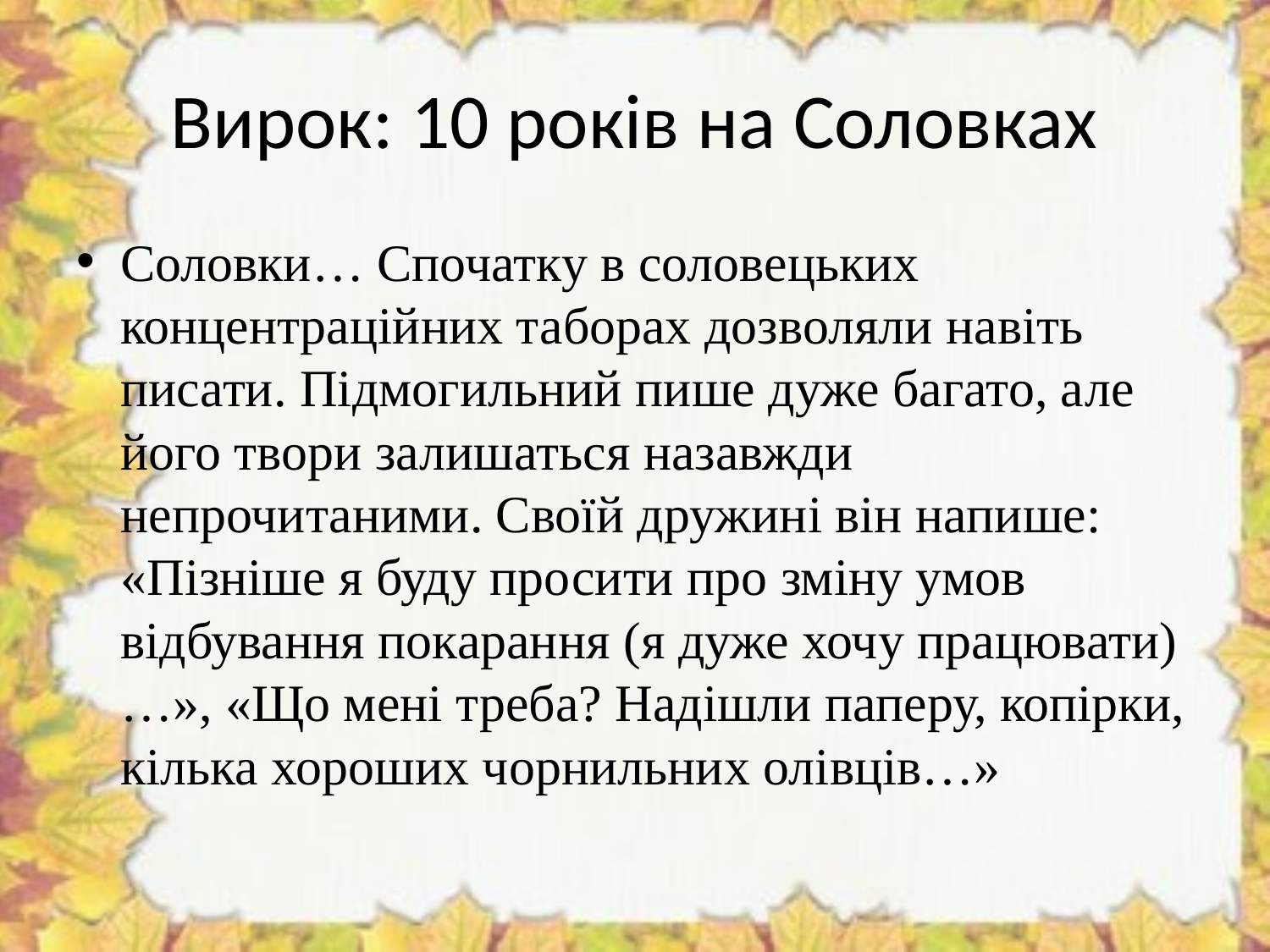

# Вирок: 10 років на Соловках
Соловки… Спочатку в соловецьких концентраційних таборах дозволяли навіть писати. Підмогильний пише дуже багато, але його твори залишаться назавжди непрочитаними. Своїй дружині він напише: «Пізніше я буду просити про зміну умов відбування покарання (я дуже хочу працювати)…», «Що мені треба? Надішли паперу, копірки, кілька хороших чорнильних олівців…»